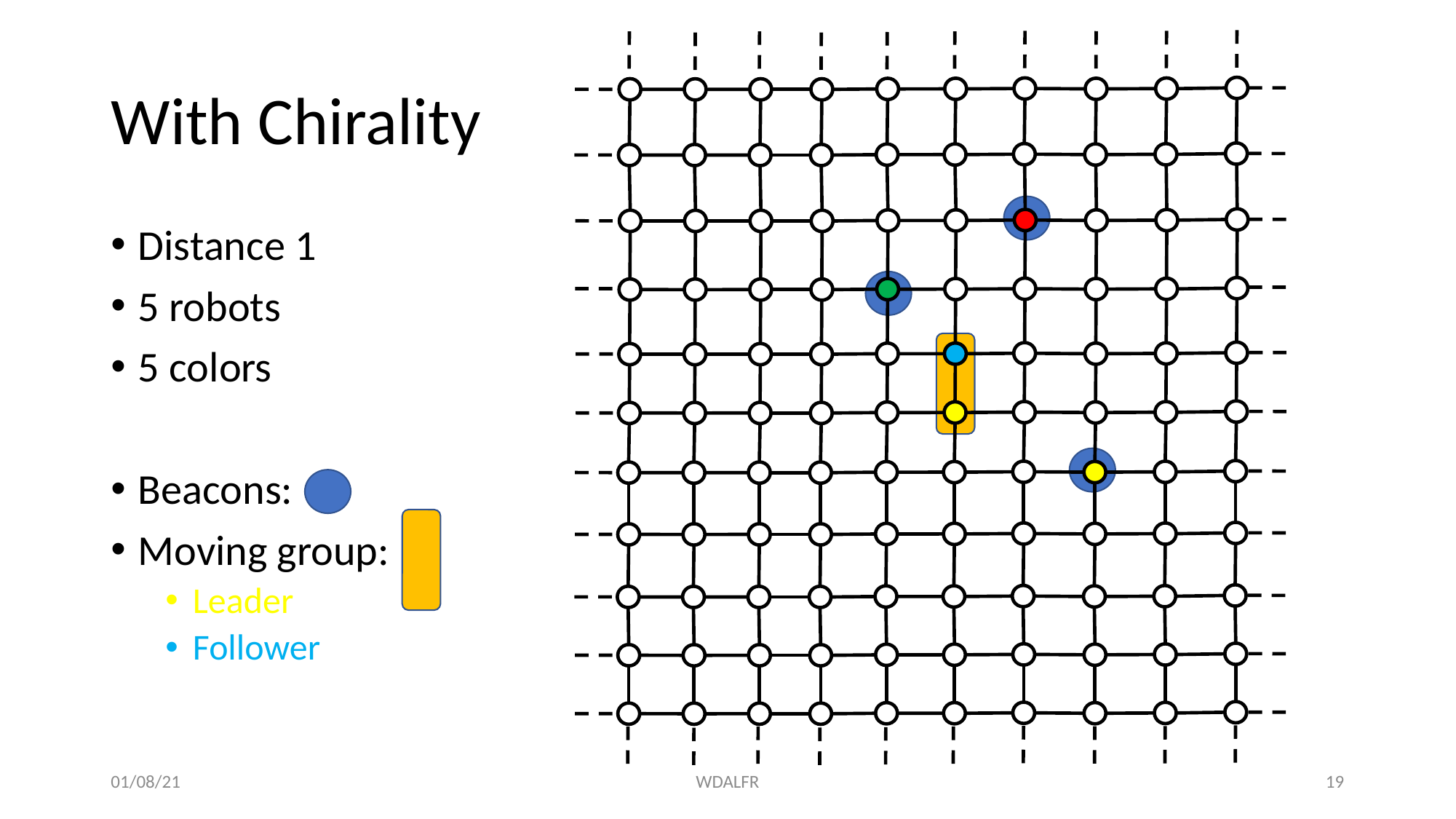

# With Chirality

Distance 1
5 robots
5 colors

Beacons:
Moving group:
Leader
Follower

01/08/21
WDALFR
19